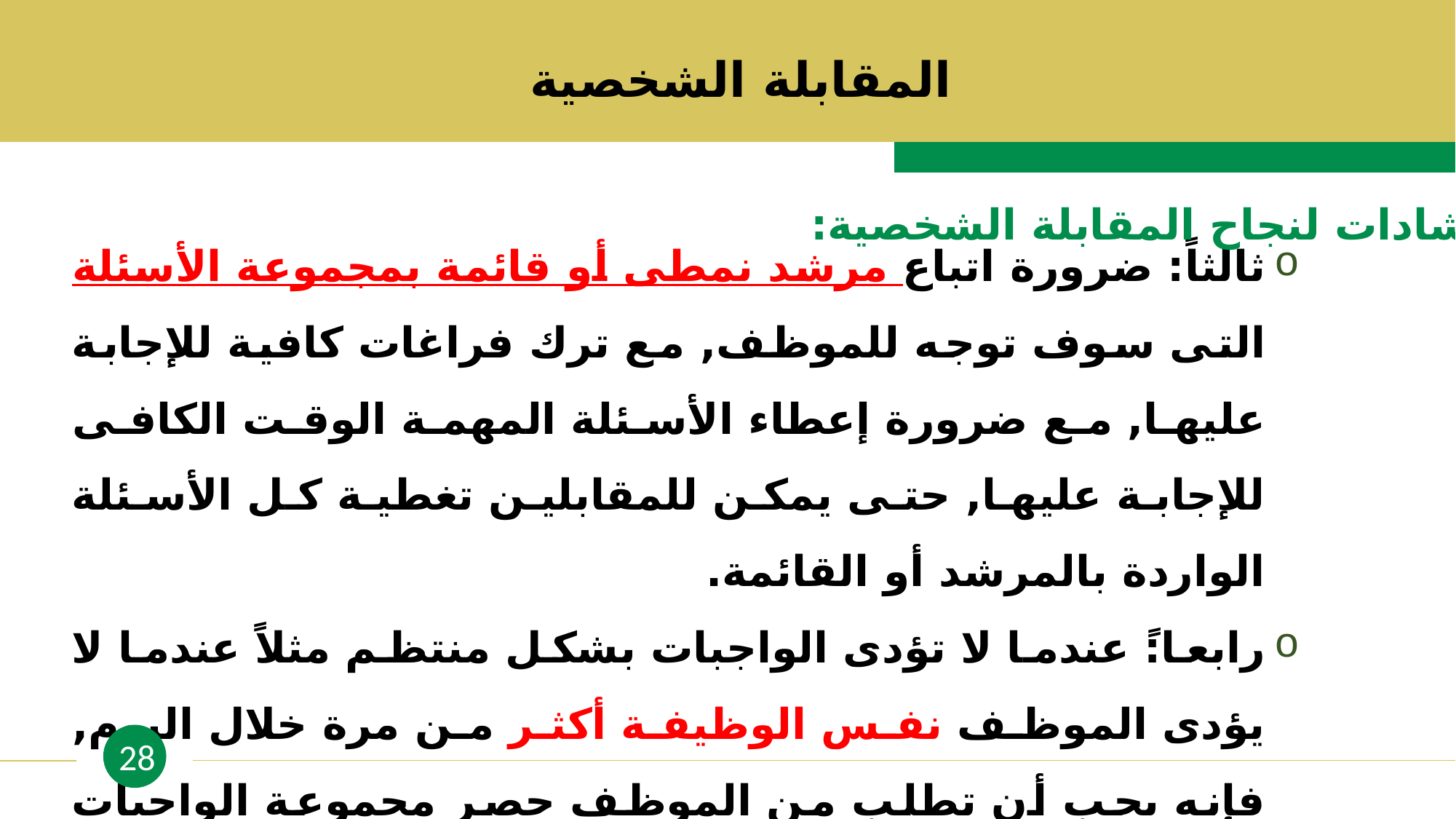

المقابلة الشخصية

إرشادات لنجاح المقابلة الشخصية:
ثالثاً: ضرورة اتباع مرشد نمطى أو قائمة بمجموعة الأسئلة التى سوف توجه للموظف, مع ترك فراغات كافية للإجابة عليها, مع ضرورة إعطاء الأسئلة المهمة الوقت الكافى للإجابة عليها, حتى يمكن للمقابلين تغطية كل الأسئلة الواردة بالمرشد أو القائمة.
رابعا:ً عندما لا تؤدى الواجبات بشكل منتظم مثلاً عندما لا يؤدى الموظف نفس الوظيفة أكثر من مرة خلال اليوم, فإنه يجب أن تطلب من الموظف حصر مجموعة الواجبات والمهام التى يؤديها وفقاً لأهميتها النسبية, وعدد مرات تكرار حدوثها, لأن هذا يضمن عدم تجاهل بعض الأنشطة الحاكمة, والتى تحدث بشكل عرضى غير منتظم.

28